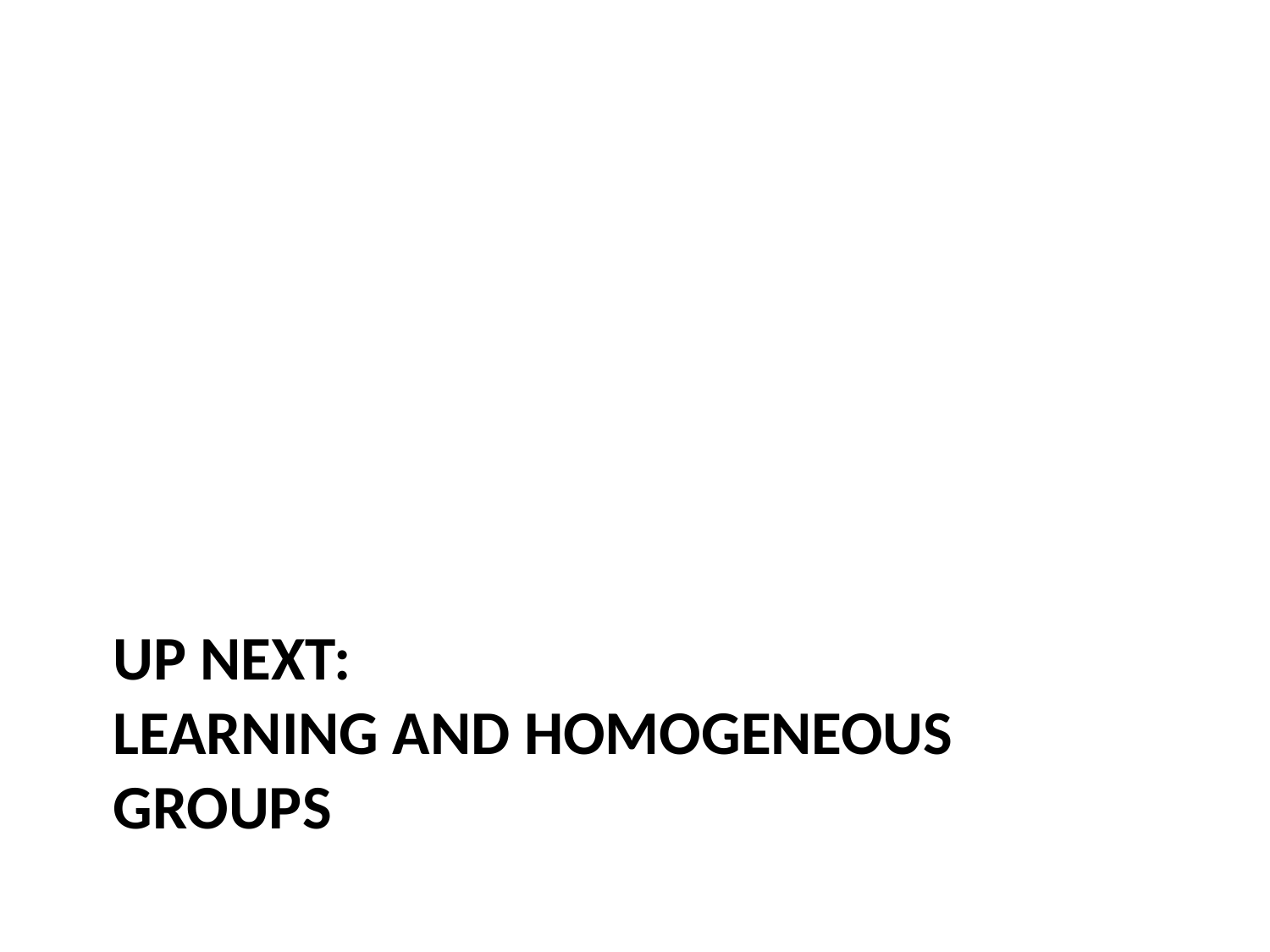

# UP next: Learning and homogeneous groups